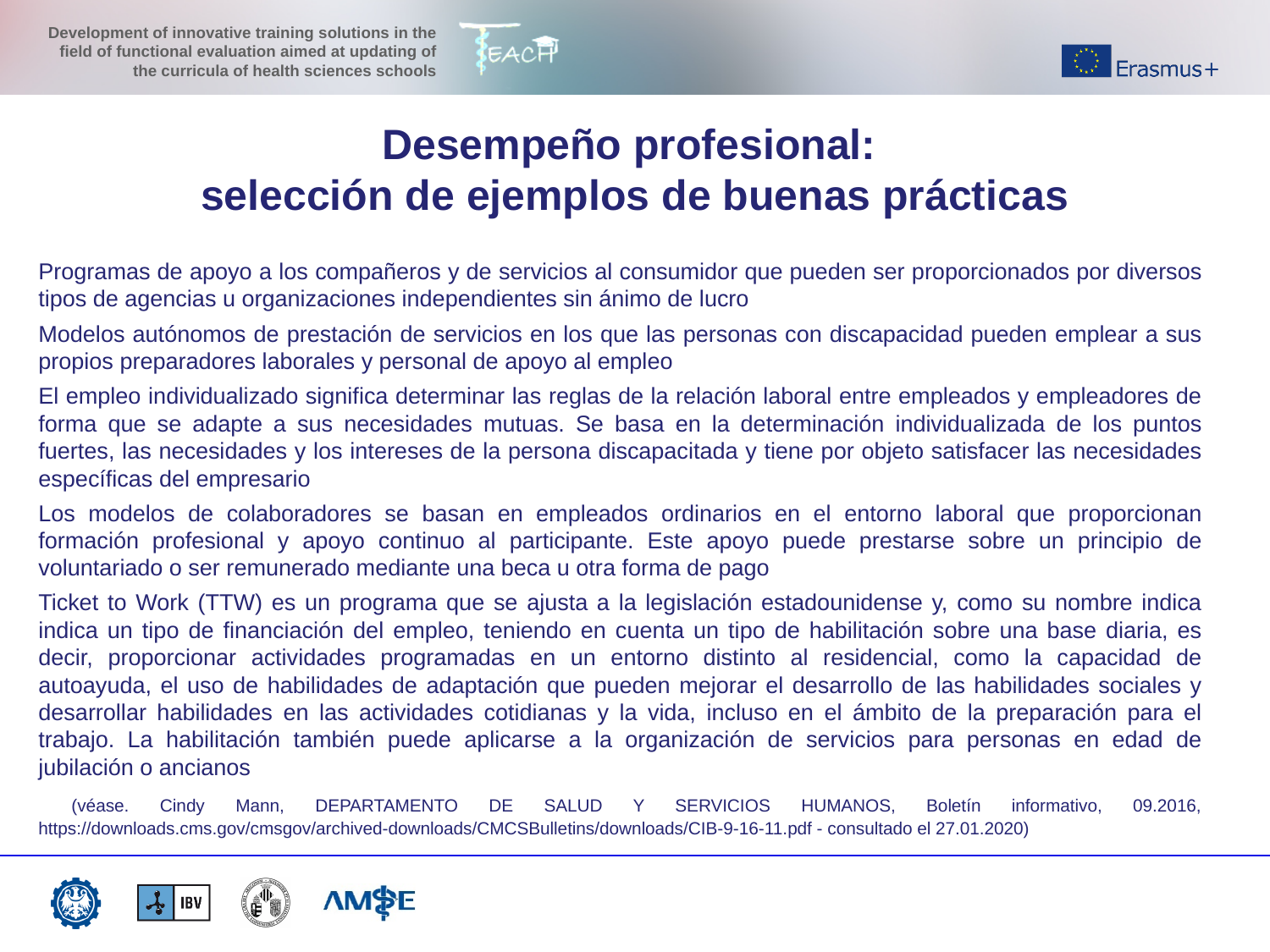

Desempeño profesional:
selección de ejemplos de buenas prácticas
Programas de apoyo a los compañeros y de servicios al consumidor que pueden ser proporcionados por diversos tipos de agencias u organizaciones independientes sin ánimo de lucro
Modelos autónomos de prestación de servicios en los que las personas con discapacidad pueden emplear a sus propios preparadores laborales y personal de apoyo al empleo
El empleo individualizado significa determinar las reglas de la relación laboral entre empleados y empleadores de forma que se adapte a sus necesidades mutuas. Se basa en la determinación individualizada de los puntos fuertes, las necesidades y los intereses de la persona discapacitada y tiene por objeto satisfacer las necesidades específicas del empresario
Los modelos de colaboradores se basan en empleados ordinarios en el entorno laboral que proporcionan formación profesional y apoyo continuo al participante. Este apoyo puede prestarse sobre un principio de voluntariado o ser remunerado mediante una beca u otra forma de pago
Ticket to Work (TTW) es un programa que se ajusta a la legislación estadounidense y, como su nombre indica indica un tipo de financiación del empleo, teniendo en cuenta un tipo de habilitación sobre una base diaria, es decir, proporcionar actividades programadas en un entorno distinto al residencial, como la capacidad de autoayuda, el uso de habilidades de adaptación que pueden mejorar el desarrollo de las habilidades sociales y desarrollar habilidades en las actividades cotidianas y la vida, incluso en el ámbito de la preparación para el trabajo. La habilitación también puede aplicarse a la organización de servicios para personas en edad de jubilación o ancianos
 (véase. Cindy Mann, DEPARTAMENTO DE SALUD Y SERVICIOS HUMANOS, Boletín informativo, 09.2016, https://downloads.cms.gov/cmsgov/archived-downloads/CMCSBulletins/downloads/CIB-9-16-11.pdf - consultado el 27.01.2020)